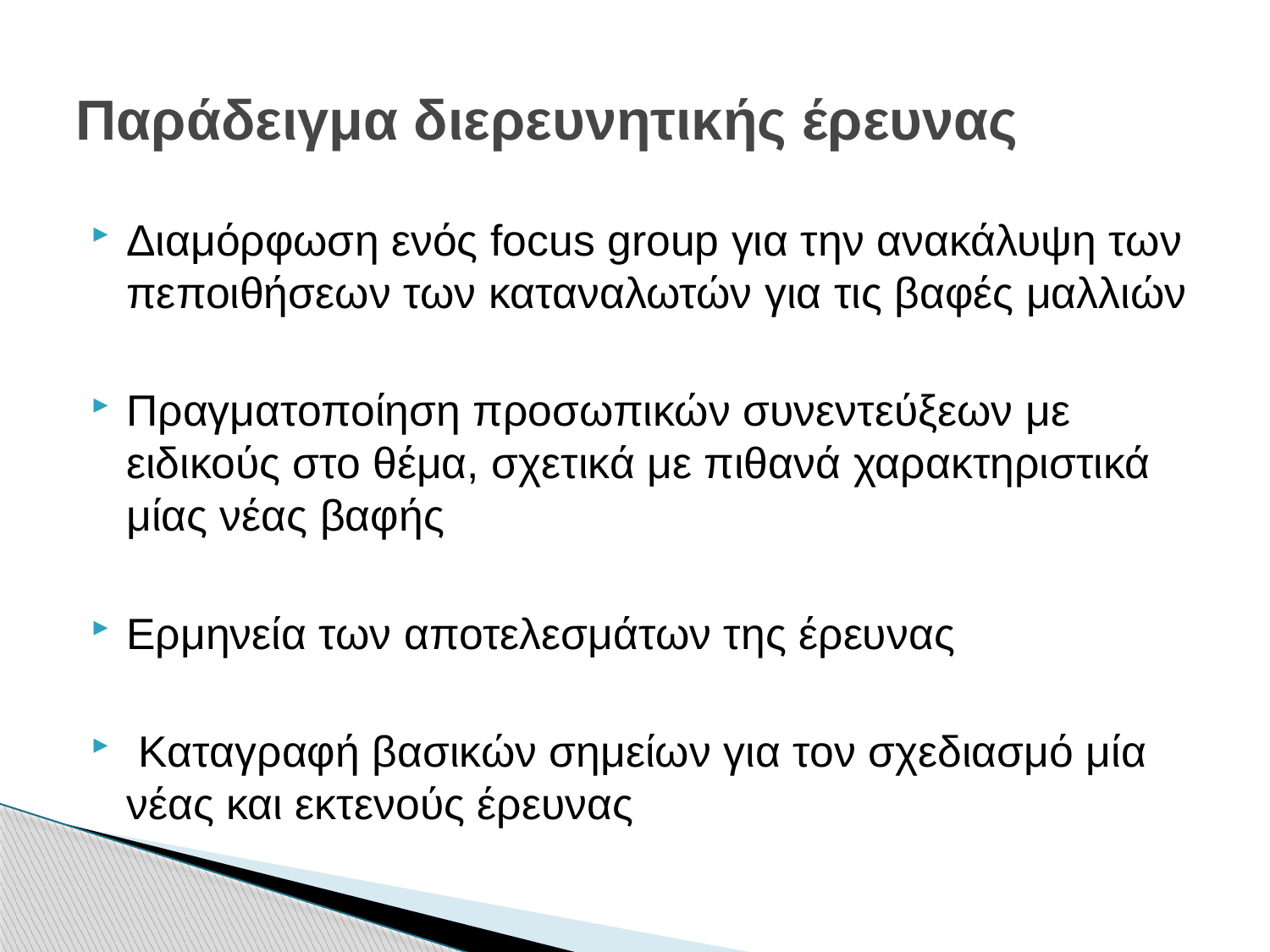

# Παράδειγμα διερευνητικής έρευνας
Διαμόρφωση ενός focus group για την ανακάλυψη των πεποιθήσεων των καταναλωτών για τις βαφές μαλλιών

Πραγματοποίηση προσωπικών συνεντεύξεων με ειδικούς στο θέμα, σχετικά με πιθανά χαρακτηριστικά μίας νέας βαφής

Ερμηνεία των αποτελεσμάτων της έρευνας

 Καταγραφή βασικών σημείων για τον σχεδιασμό μία νέας και εκτενούς έρευνας